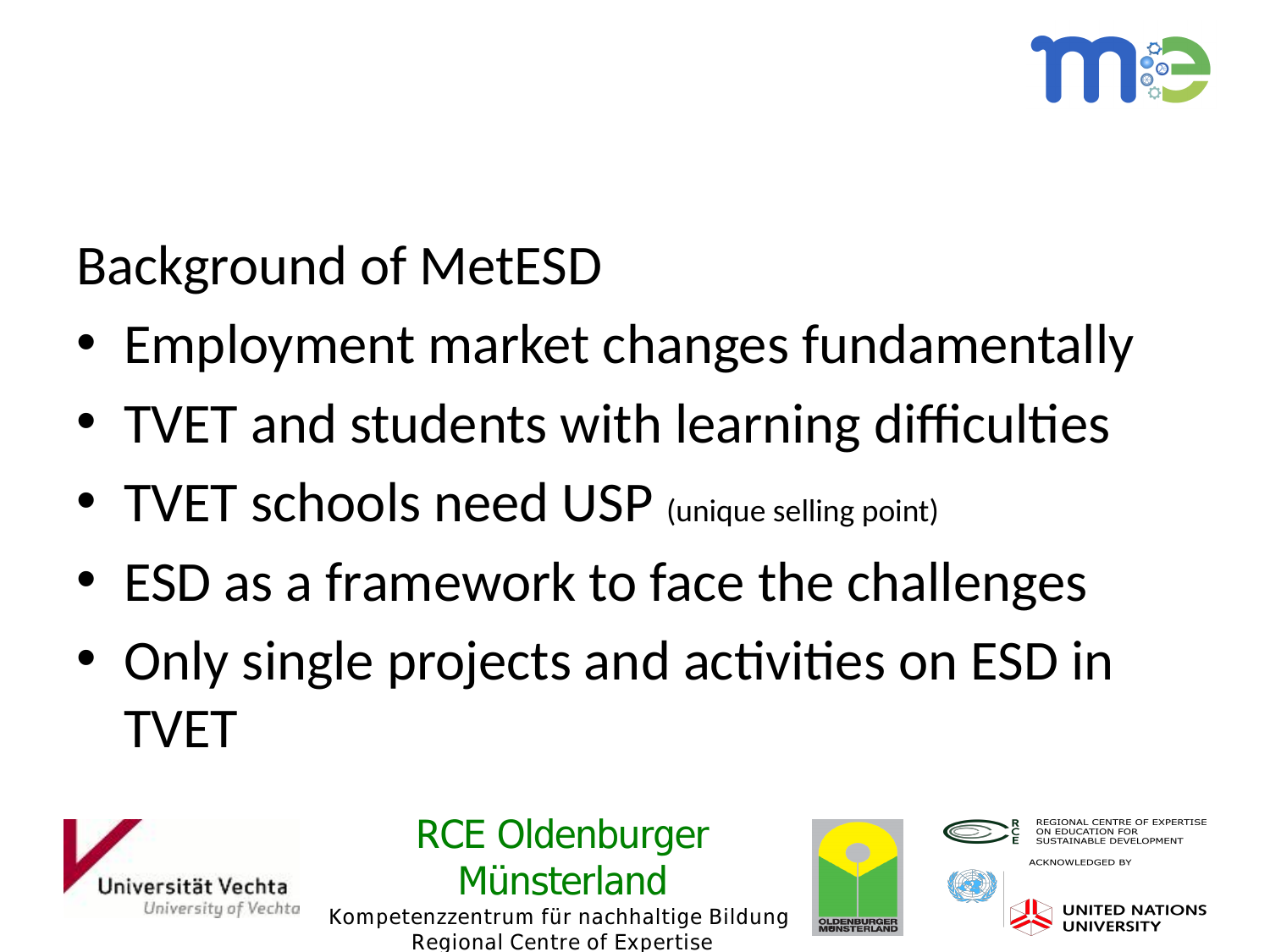

Background of MetESD
Employment market changes fundamentally
TVET and students with learning difficulties
TVET schools need USP (unique selling point)
ESD as a framework to face the challenges
Only single projects and activities on ESD in TVET